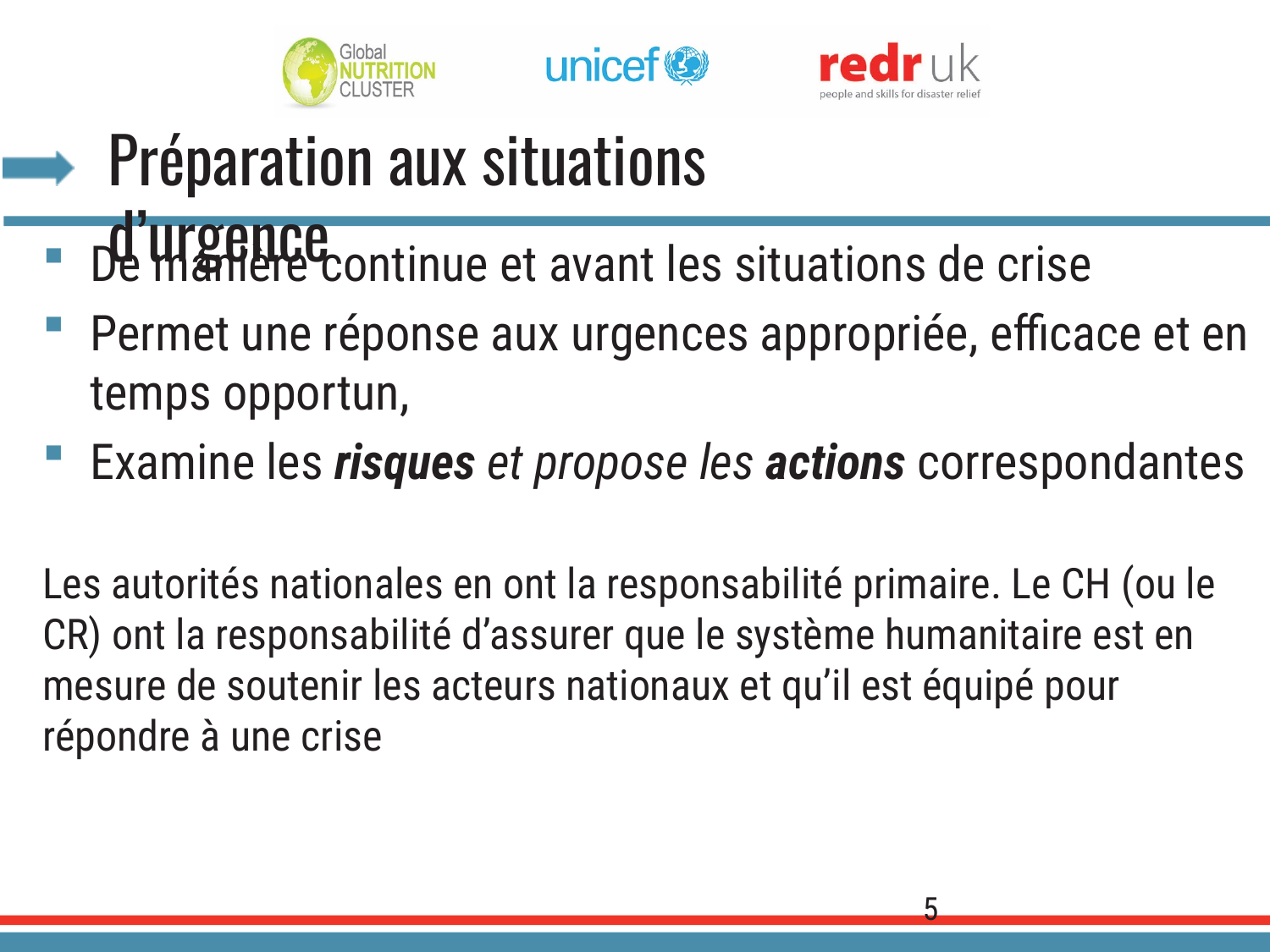

# Préparation aux situations d’urgence
De manière continue et avant les situations de crise
Permet une réponse aux urgences appropriée, efficace et en temps opportun,
Examine les risques et propose les actions correspondantes

Les autorités nationales en ont la responsabilité primaire. Le CH (ou le CR) ont la responsabilité d’assurer que le système humanitaire est en mesure de soutenir les acteurs nationaux et qu’il est équipé pour répondre à une crise
5